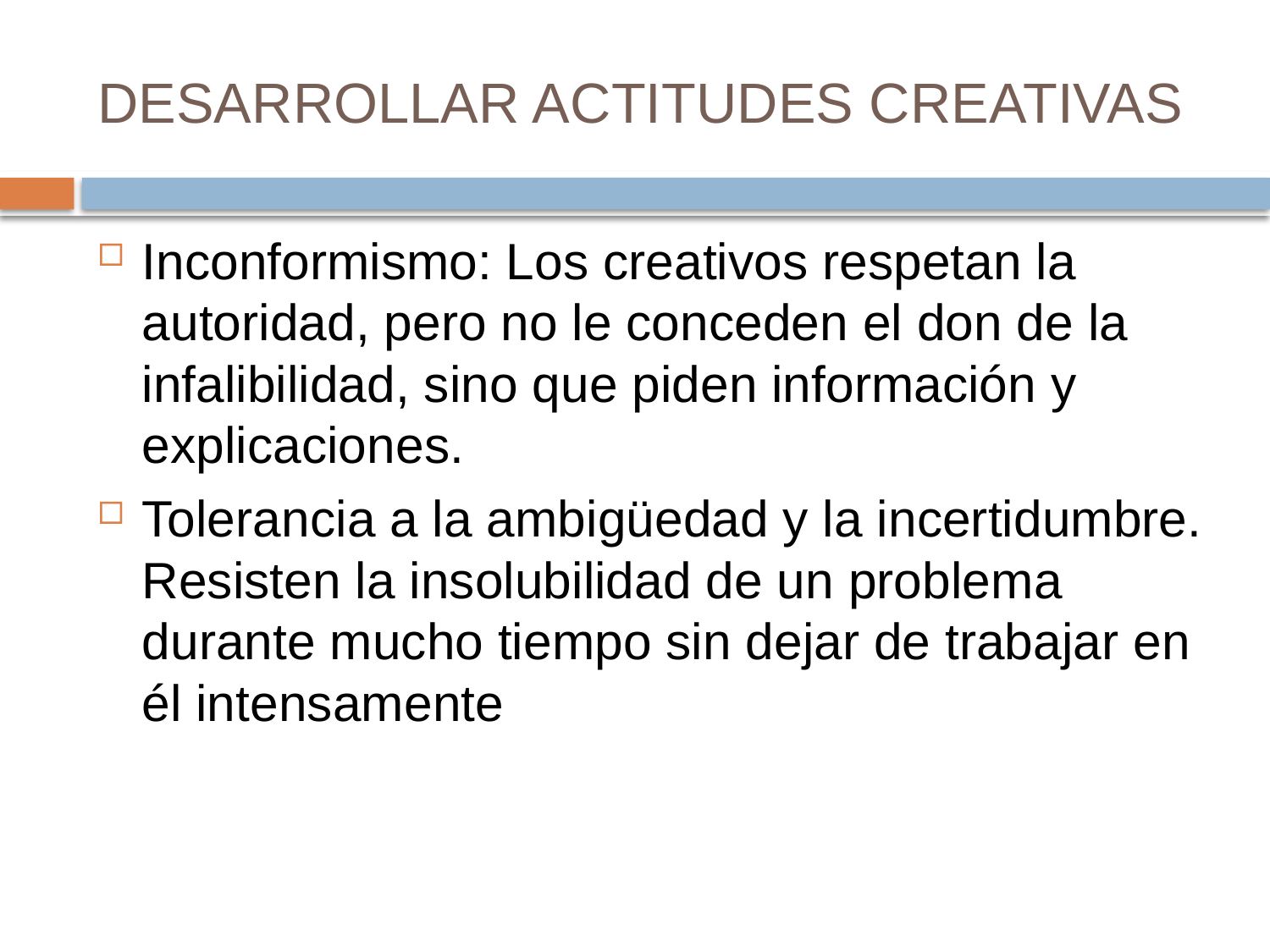

# DESARROLLAR ACTITUDES CREATIVAS
Inconformismo: Los creativos respetan la autoridad, pero no le conceden el don de la infalibilidad, sino que piden información y explicaciones.
Tolerancia a la ambigüedad y la incertidumbre. Resisten la insolubilidad de un problema durante mucho tiempo sin dejar de trabajar en él intensamente